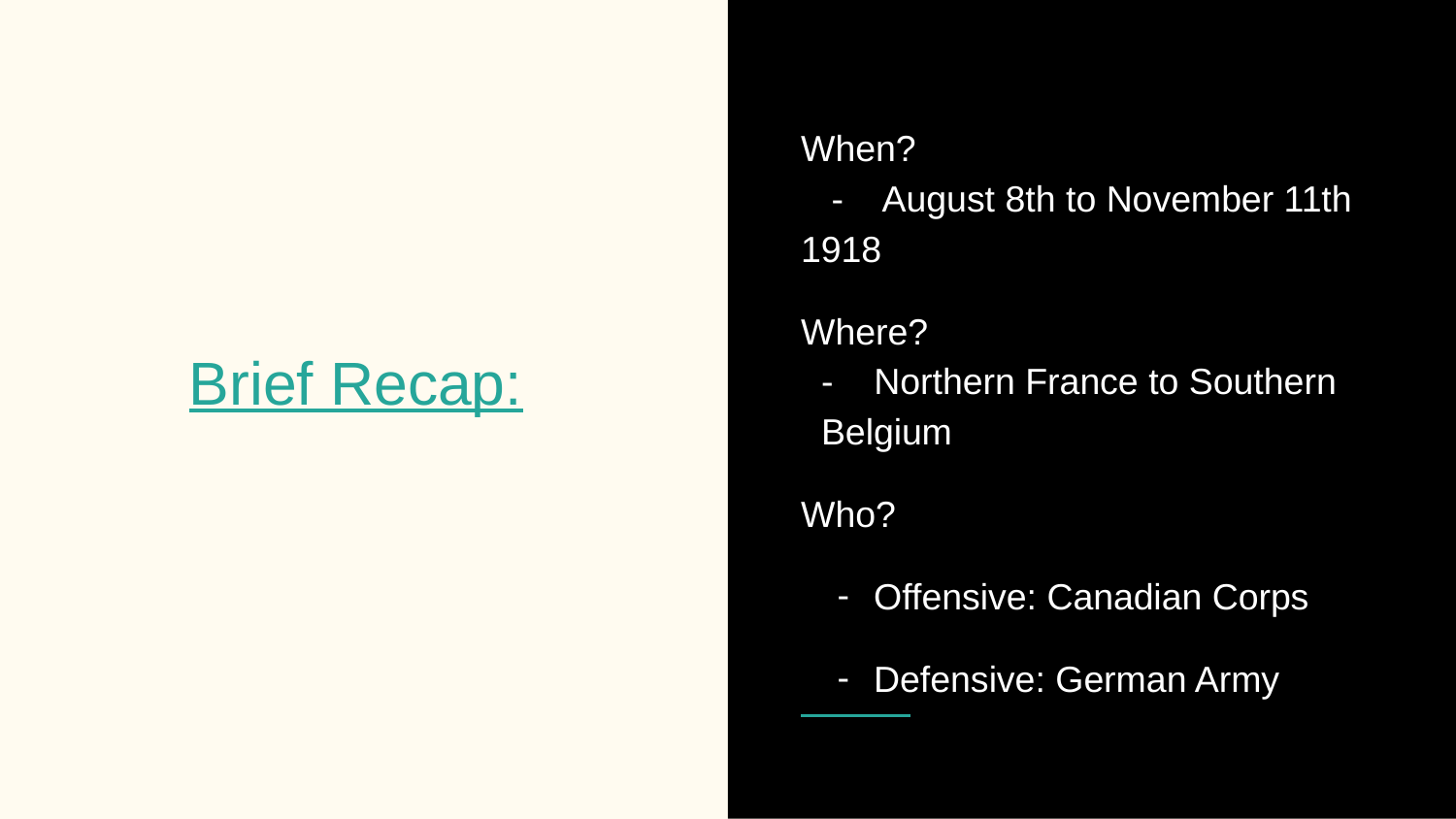

When?
   -    August 8th to November 11th 1918
Where?
  -    Northern France to Southern       Belgium
Who?
Offensive: Canadian Corps
Defensive: German Army
# Brief Recap: